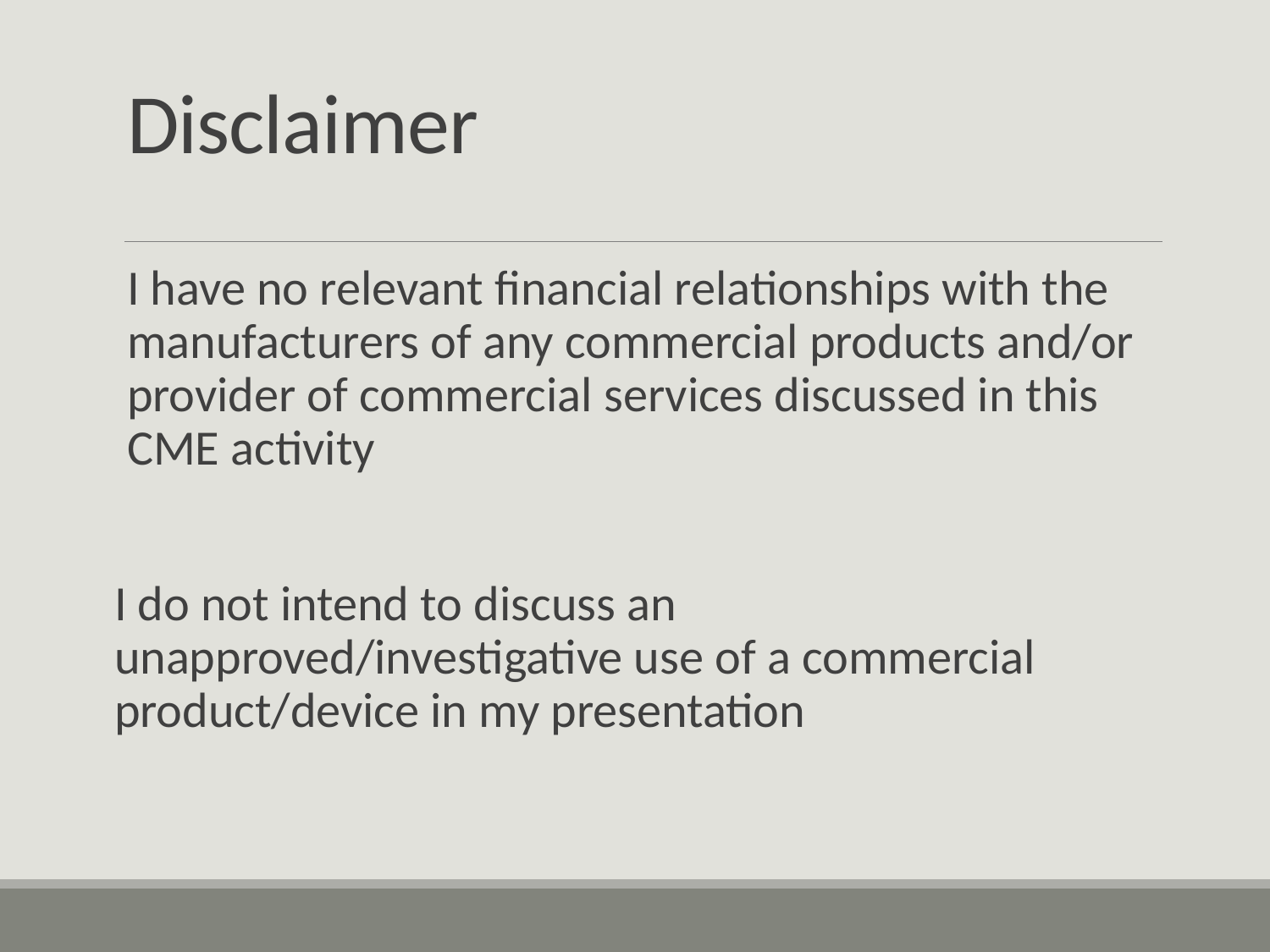

# Disclaimer
I have no relevant financial relationships with the manufacturers of any commercial products and/or provider of commercial services discussed in this CME activity

I do not intend to discuss an unapproved/investigative use of a commercial product/device in my presentation